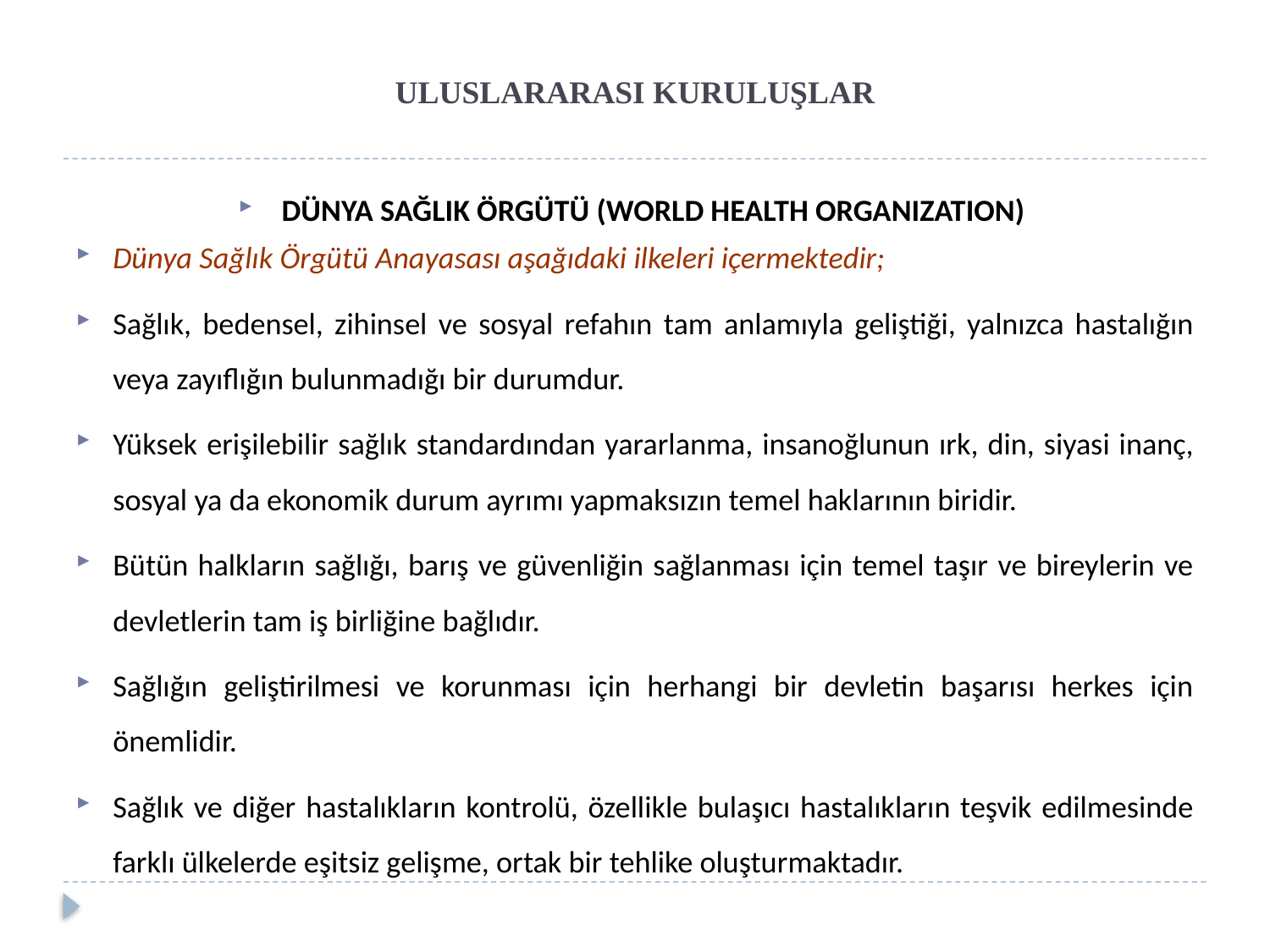

# ULUSLARARASI KURULUŞLAR
DÜNYA SAĞLIK ÖRGÜTÜ (WORLD HEALTH ORGANIZATION)
Dünya Sağlık Örgütü Anayasası aşağıdaki ilkeleri içermektedir;
Sağlık, bedensel, zihinsel ve sosyal refahın tam anlamıyla geliştiği, yalnızca hastalığın veya zayıflığın bulunmadığı bir durumdur.
Yüksek erişilebilir sağlık standardından yararlanma, insanoğlunun ırk, din, siyasi inanç, sosyal ya da ekonomik durum ayrımı yapmaksızın temel haklarının biridir.
Bütün halkların sağlığı, barış ve güvenliğin sağlanması için temel taşır ve bireylerin ve devletlerin tam iş birliğine bağlıdır.
Sağlığın geliştirilmesi ve korunması için herhangi bir devletin başarısı herkes için önemlidir.
Sağlık ve diğer hastalıkların kontrolü, özellikle bulaşıcı hastalıkların teşvik edilmesinde farklı ülkelerde eşitsiz gelişme, ortak bir tehlike oluşturmaktadır.